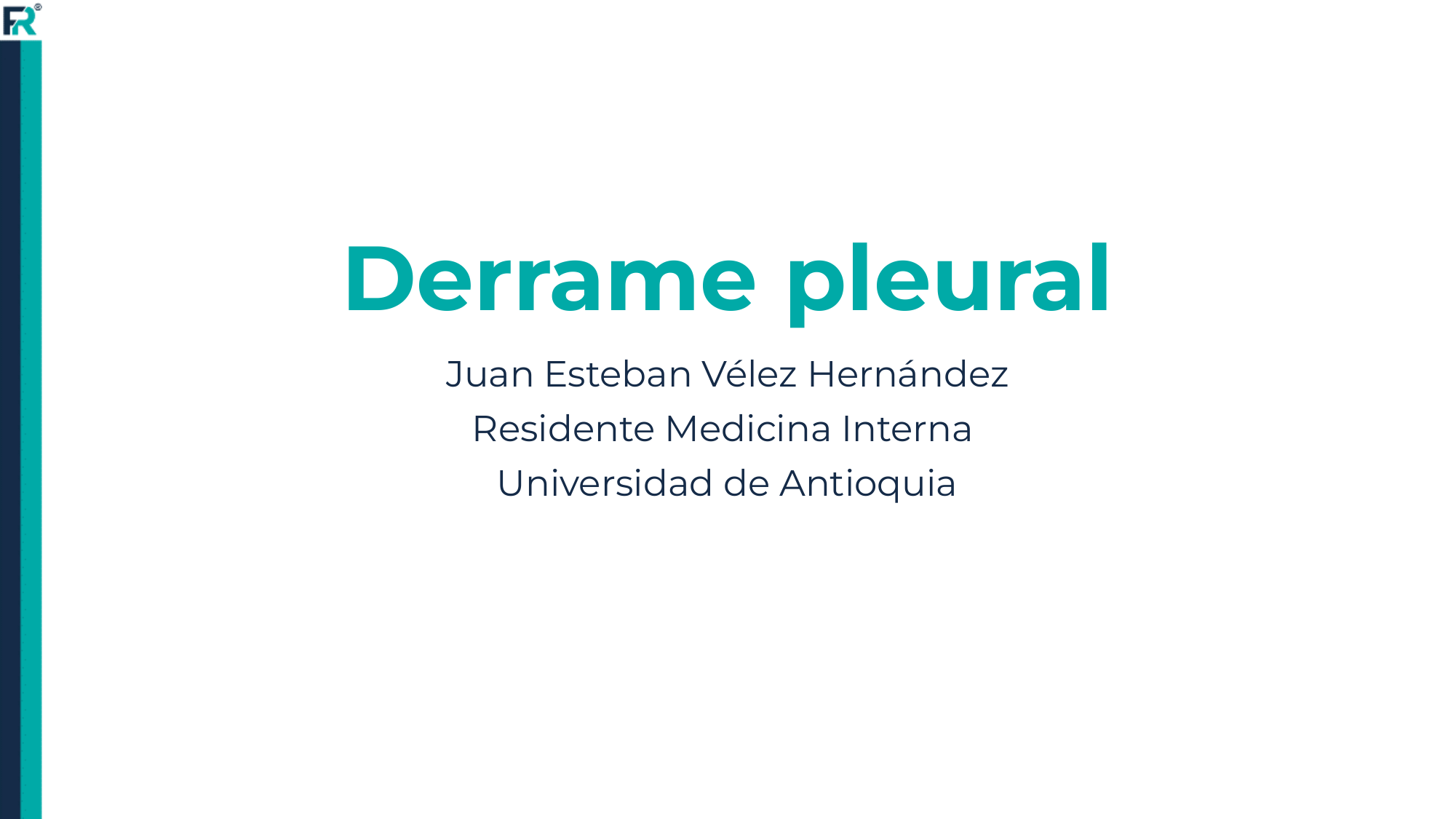

# Derrame pleural
Juan Esteban Vélez Hernández
Residente Medicina Interna
Universidad de Antioquia